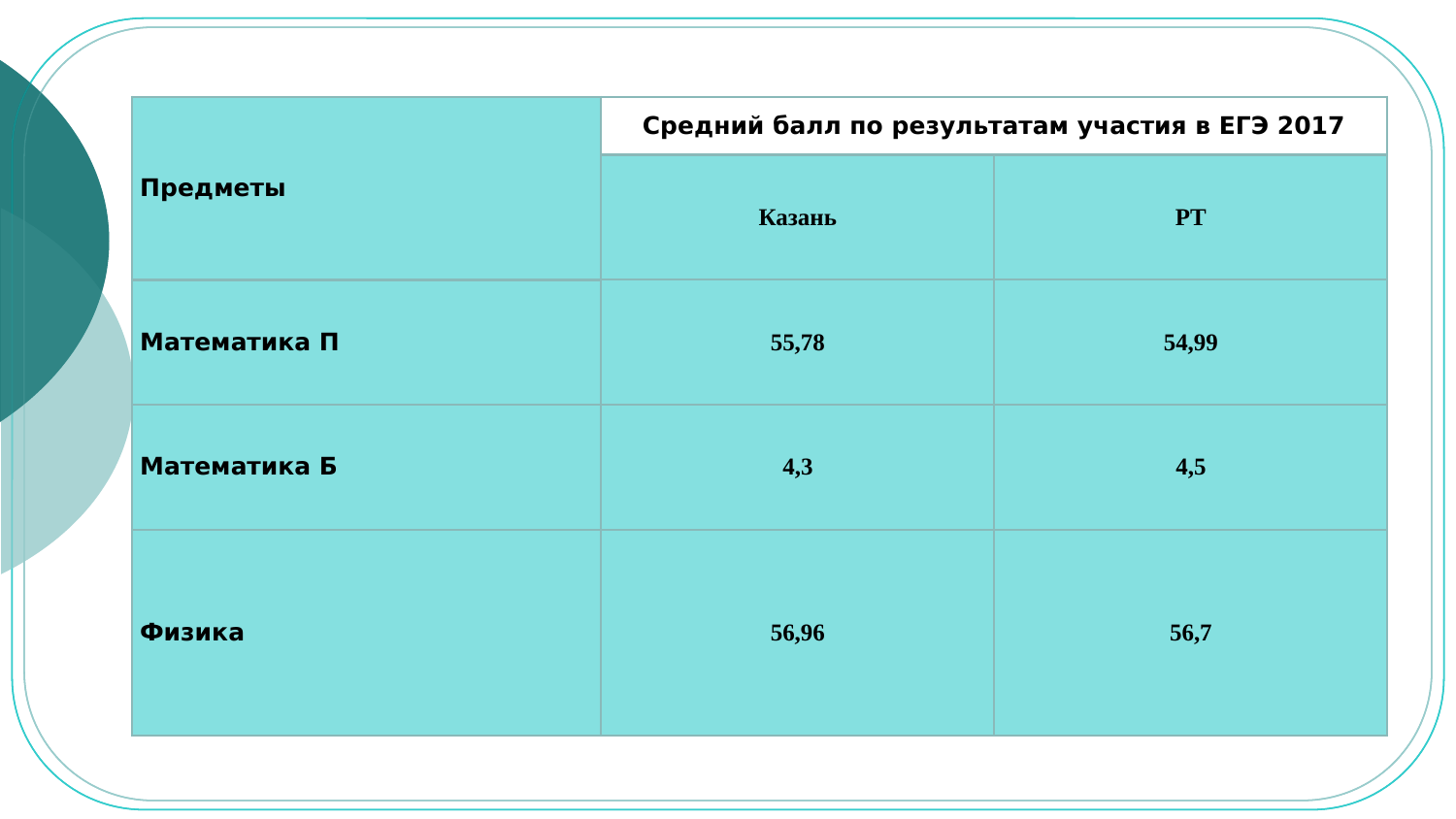

Результаты егэ В СРАВНЕНИИ
РЕЗУЛЬТАТЫ ЕГЭ В СрЕЗУЛЬТАТЫ РАВНЕНИИ С РТ И РФ

| Предметы | Средний балл по результатам участия в ЕГЭ 2017 |  |
| --- | --- | --- |
|  | Казань | РТ |
| Математика П | 55,78 | 54,99 |
| Математика Б | 4,3 | 4,5 |
| Физика | 56,96 | 56,7 |

|  |
| --- |